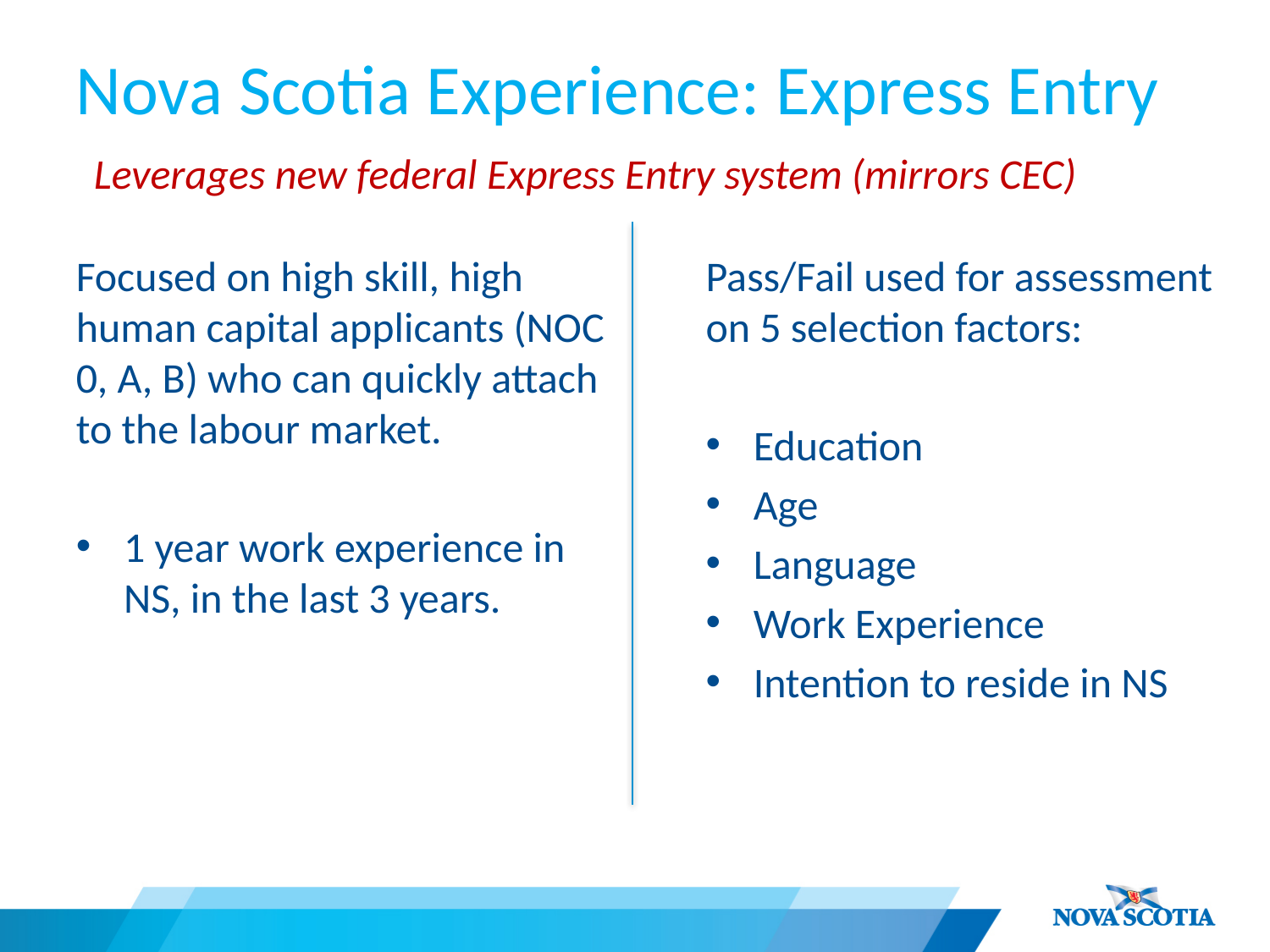

# Nova Scotia Experience: Express Entry
Leverages new federal Express Entry system (mirrors CEC)

Pass/Fail used for assessment on 5 selection factors:

Education
Age
Language
Work Experience
Intention to reside in NS

Focused on high skill, high human capital applicants (NOC 0, A, B) who can quickly attach to the labour market.

1 year work experience in NS, in the last 3 years.